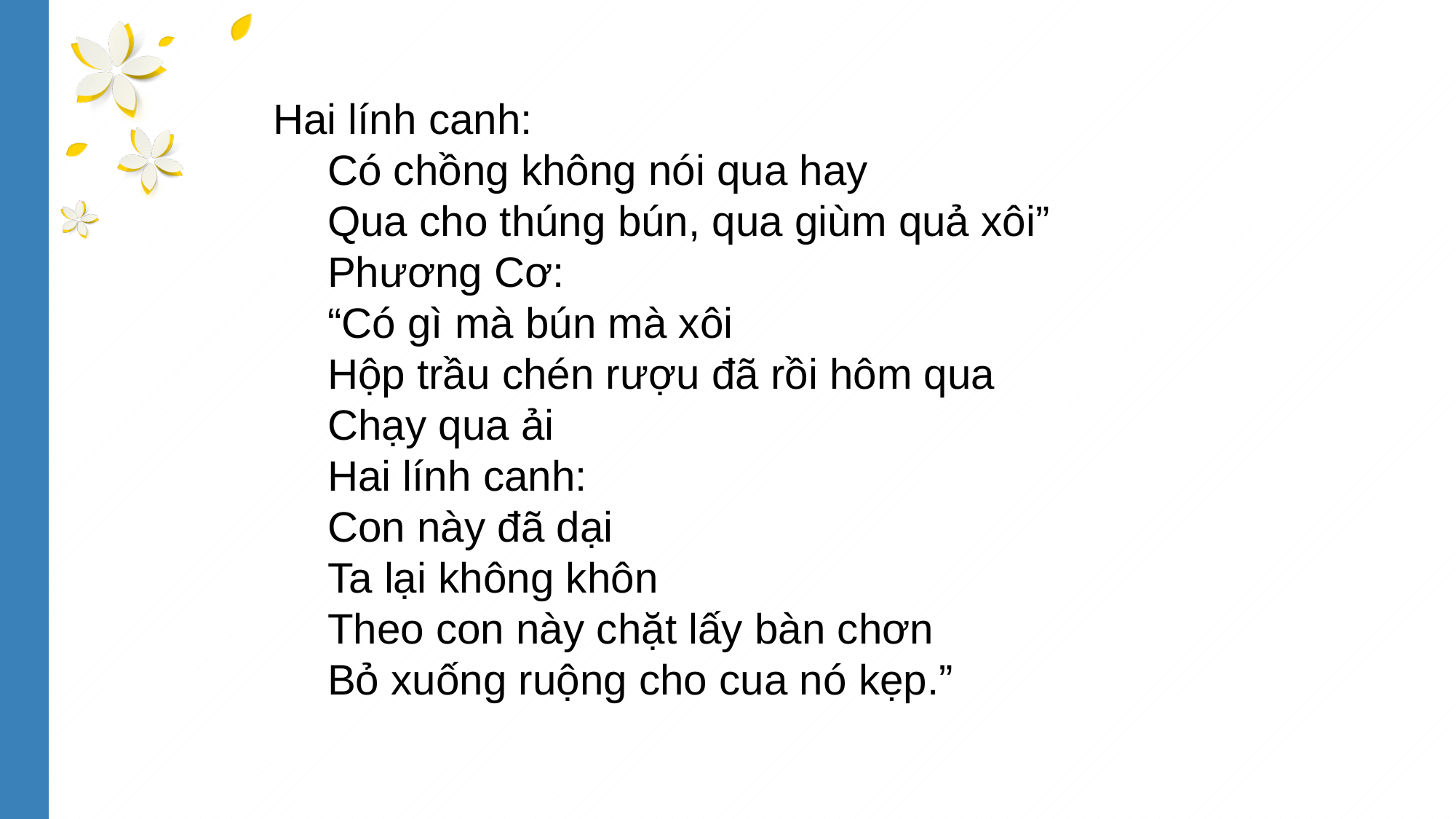

Hai lính canh:
Có chồng không nói qua hay
Qua cho thúng bún, qua giùm quả xôi”
Phương Cơ:
“Có gì mà bún mà xôi
Hộp trầu chén rượu đã rồi hôm qua
Chạy qua ải
Hai lính canh:
Con này đã dại
Ta lại không khôn
Theo con này chặt lấy bàn chơn
Bỏ xuống ruộng cho cua nó kẹp.”